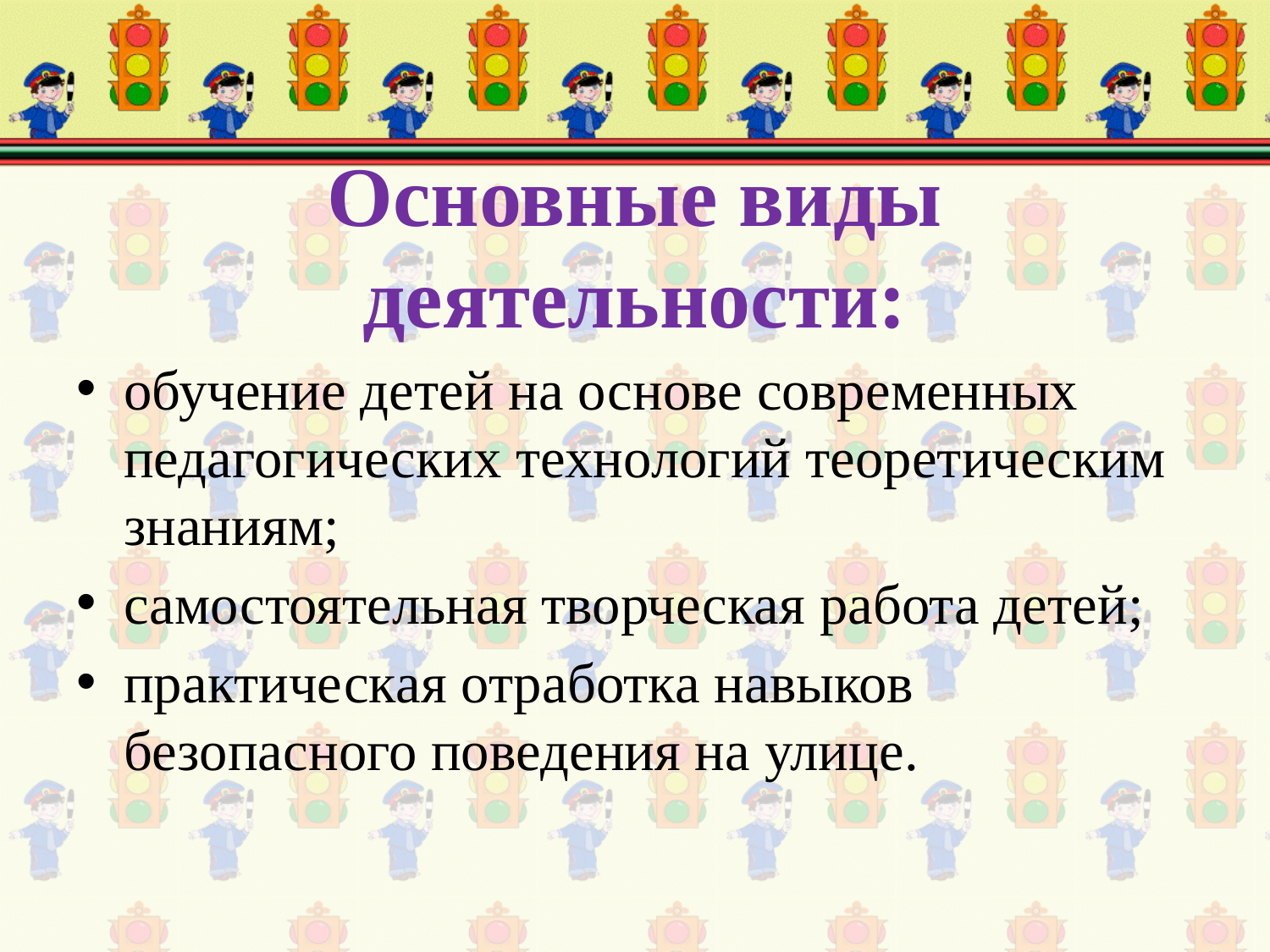

# Основные виды деятельности:
обучение детей на основе современных педагогических технологий теоретическим знаниям;
самостоятельная творческая работа детей;
практическая отработка навыков безопасного поведения на улице.